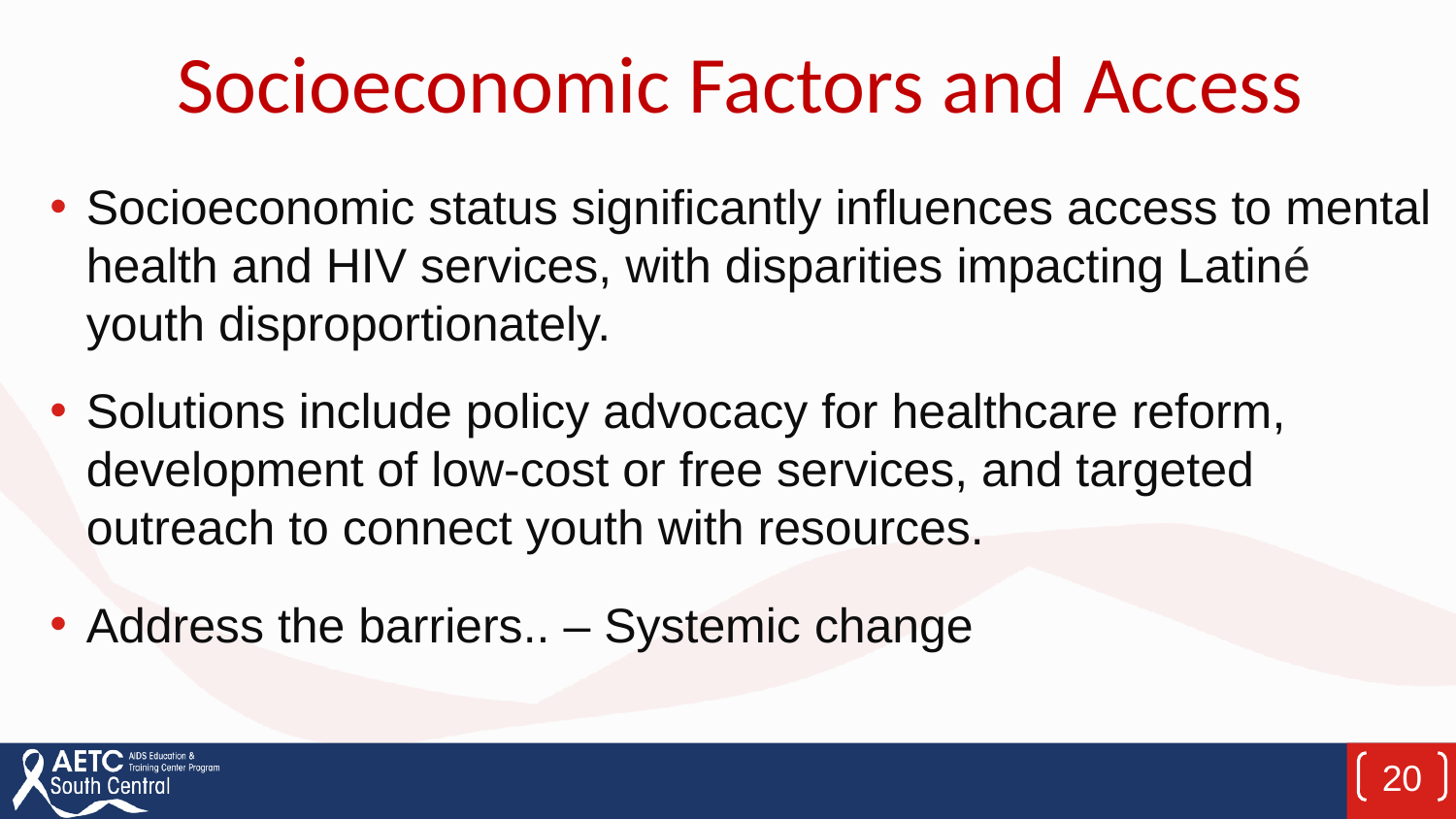

# Socioeconomic Factors and Access
Socioeconomic status significantly influences access to mental health and HIV services, with disparities impacting Latiné youth disproportionately.

Solutions include policy advocacy for healthcare reform, development of low-cost or free services, and targeted outreach to connect youth with resources.

Address the barriers.. – Systemic change

20